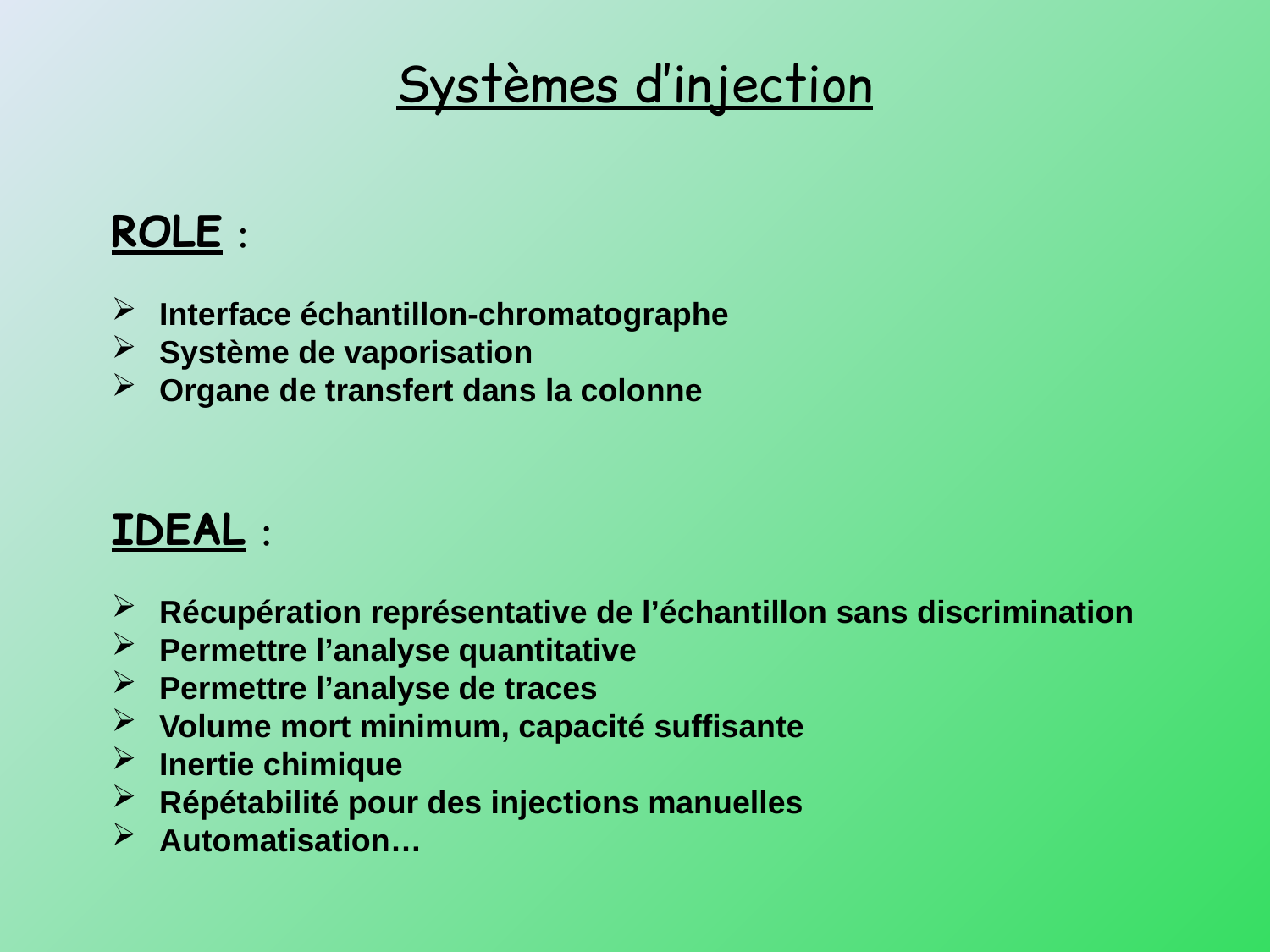

Systèmes d’injection
ROLE :

Interface échantillon-chromatographe
Système de vaporisation
Organe de transfert dans la colonne
IDEAL :

Récupération représentative de l’échantillon sans discrimination
Permettre l’analyse quantitative
Permettre l’analyse de traces
Volume mort minimum, capacité suffisante
Inertie chimique
Répétabilité pour des injections manuelles
Automatisation…